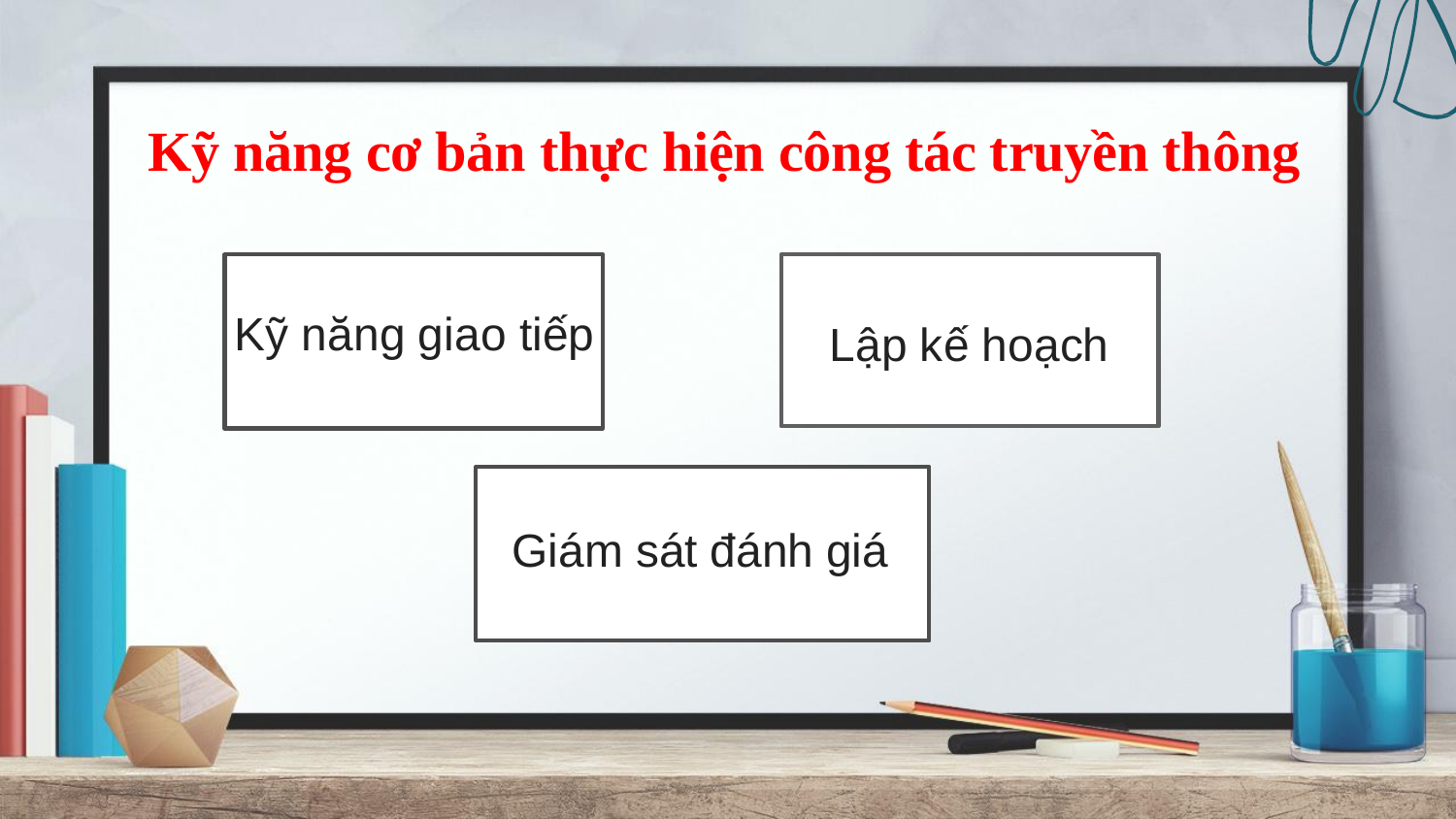

# Kỹ năng cơ bản thực hiện công tác truyền thông

Kỹ năng giao tiếp
Lập kế hoạch

Giám sát đánh giá